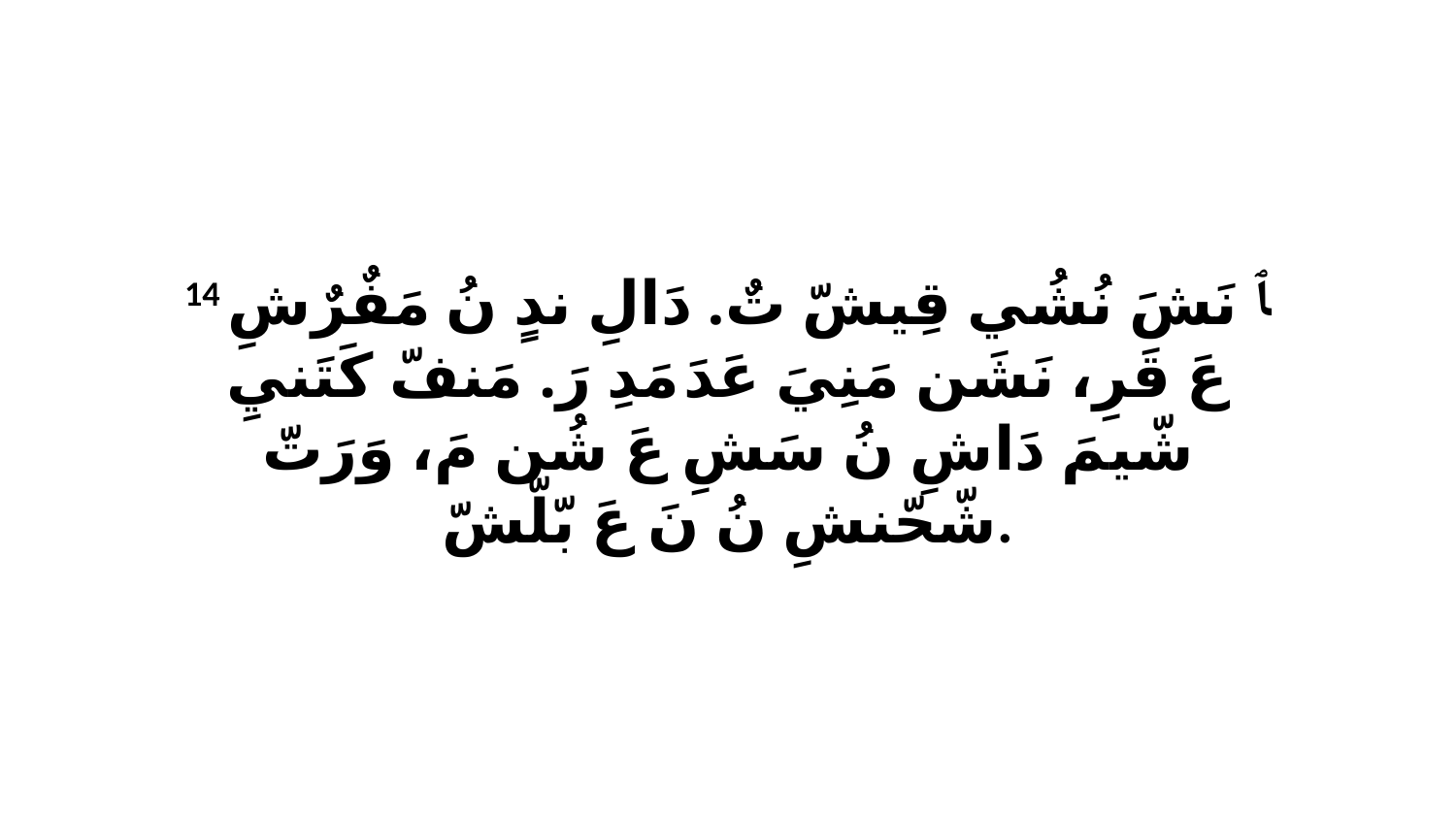

14 ﭑ نَشَ نُشُي قِيشّ تٌ. دَالِ ندٍ نُ مَفٌرٌشِ عَ قَرِ، نَشَن مَنِيَ عَدَ مَدِ رَ. مَنفّ كَتَنيِ شّيمَ دَاشِ نُ سَشِ عَ شُن مَ، وَرَتّ شّحّنشِ نُ نَ عَ بّلّشّ.